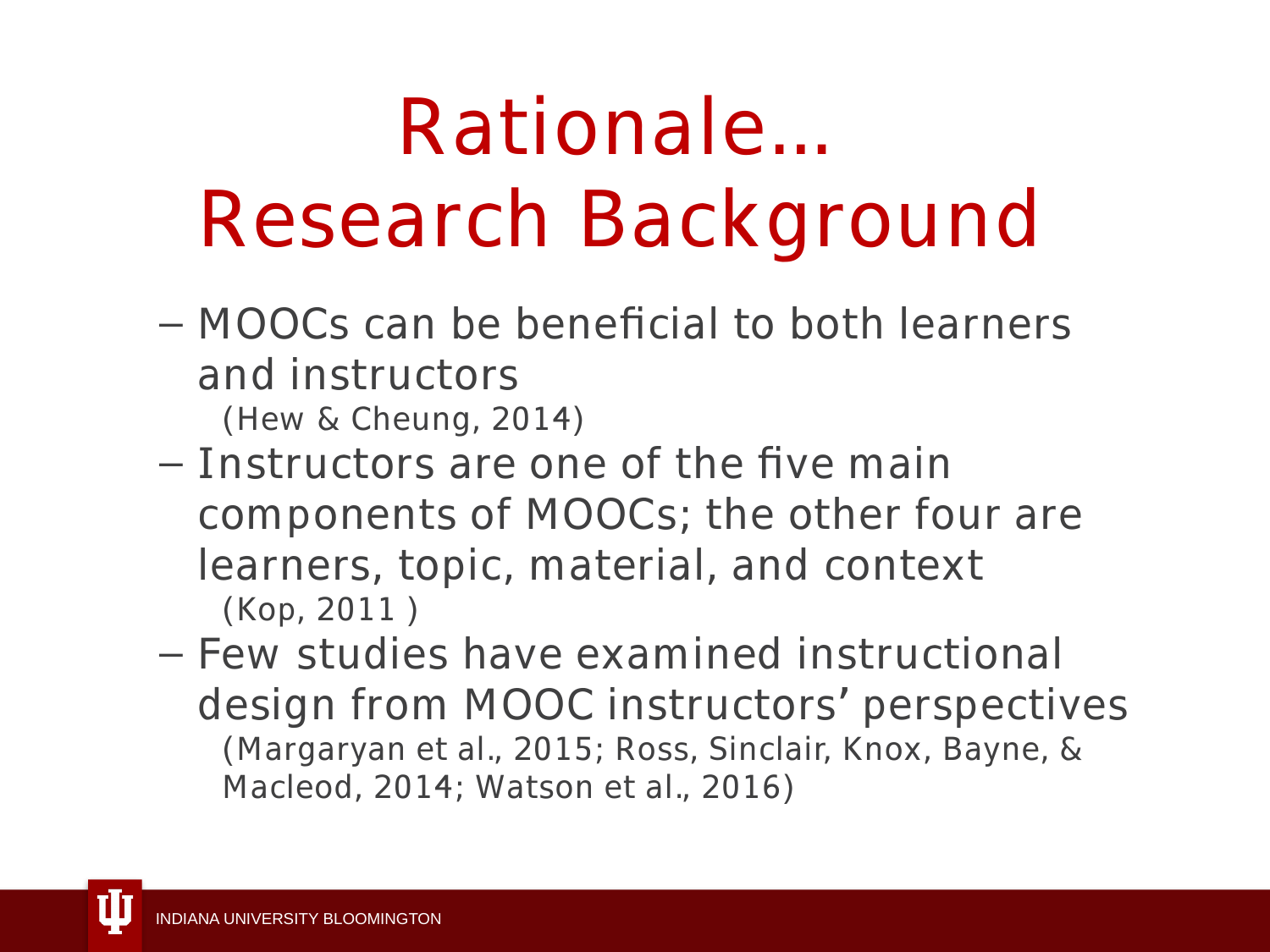

# Rationale… Research Background
MOOCs can be beneficial to both learners and instructors
(Hew & Cheung, 2014)
Instructors are one of the five main components of MOOCs; the other four are learners, topic, material, and context
(Kop, 2011 )
Few studies have examined instructional design from MOOC instructors’ perspectives
(Margaryan et al., 2015; Ross, Sinclair, Knox, Bayne, & Macleod, 2014; Watson et al., 2016)